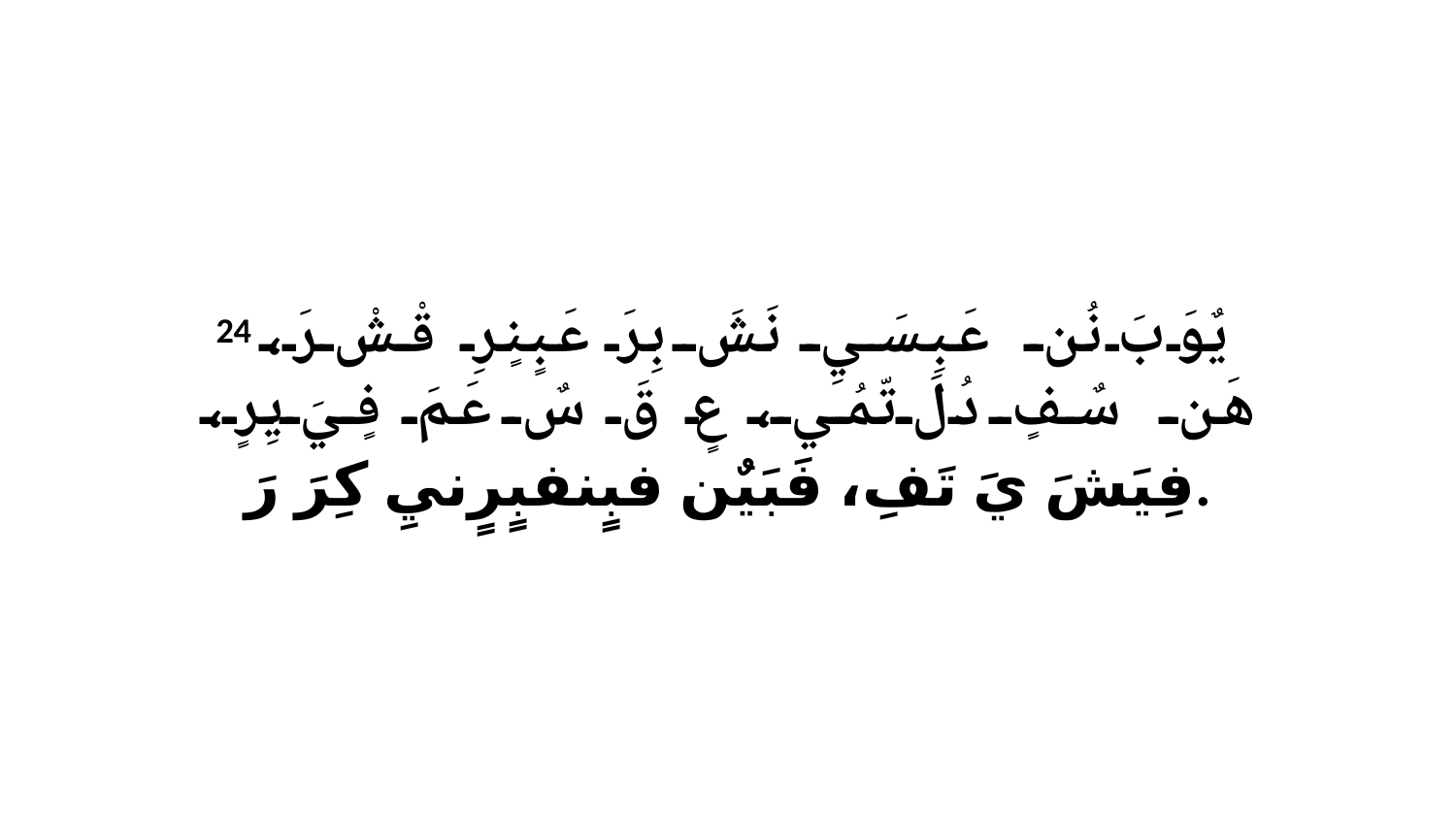

24 يٌوَبَ نُن عَبِسَيِ نَشَ بِرَ عَبٍنٍرِ قْشْ رَ، هَن سٌفٍ دُلَ تّمُي، عٍ قَ سٌ عَمَ فٍيَ يِرٍ، فِيَشَ يَ تَفِ، فَبَيٌن فبٍنفبٍرٍنيِ كِرَ رَ.